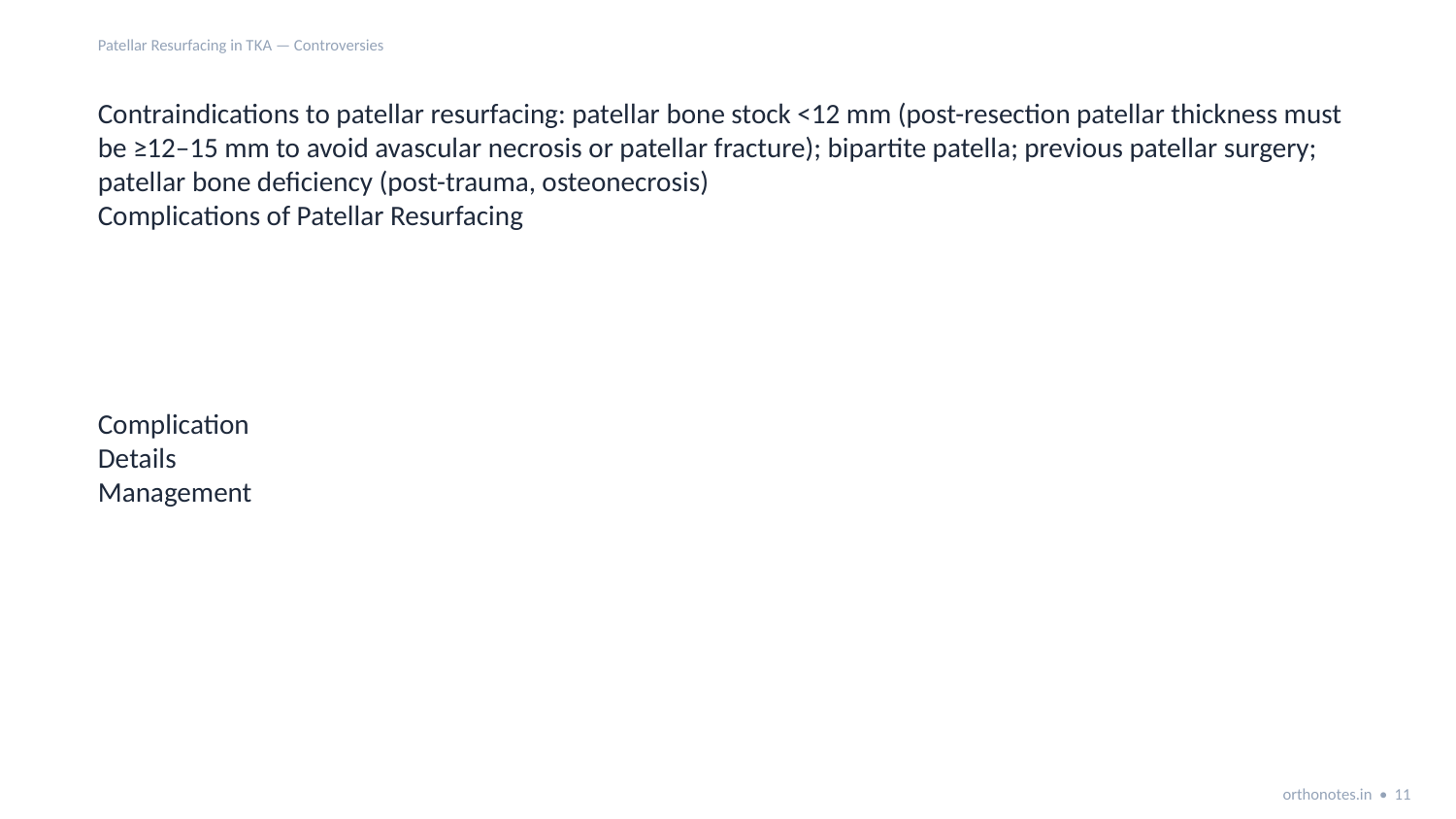

Patellar Resurfacing in TKA — Controversies
Contraindications to patellar resurfacing: patellar bone stock <12 mm (post-resection patellar thickness must be ≥12–15 mm to avoid avascular necrosis or patellar fracture); bipartite patella; previous patellar surgery; patellar bone deficiency (post-trauma, osteonecrosis)
Complications of Patellar Resurfacing
Complication
Details
Management
orthonotes.in  •  11